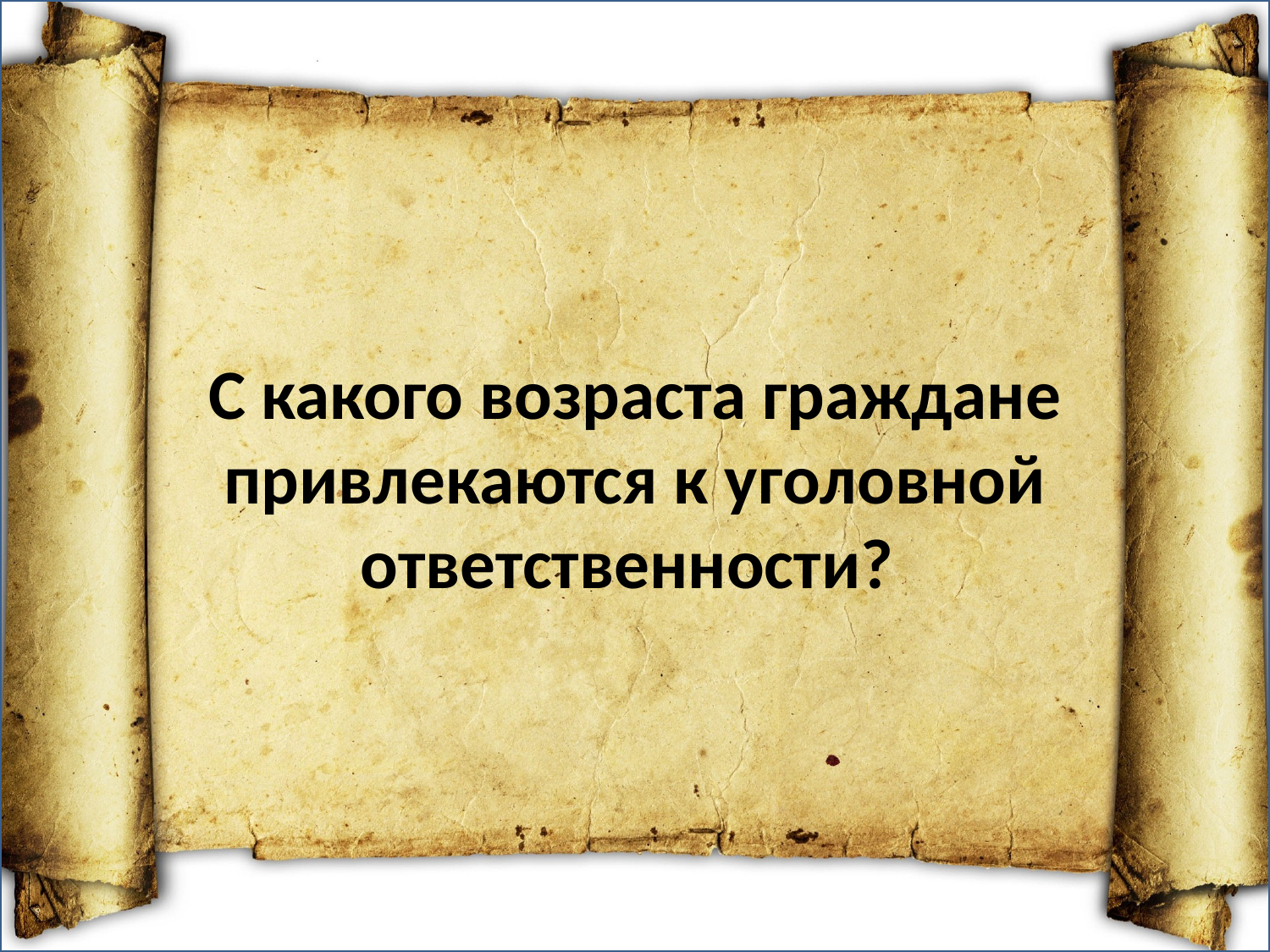

С какого возраста граждане привлекаются к уголовной ответственности?